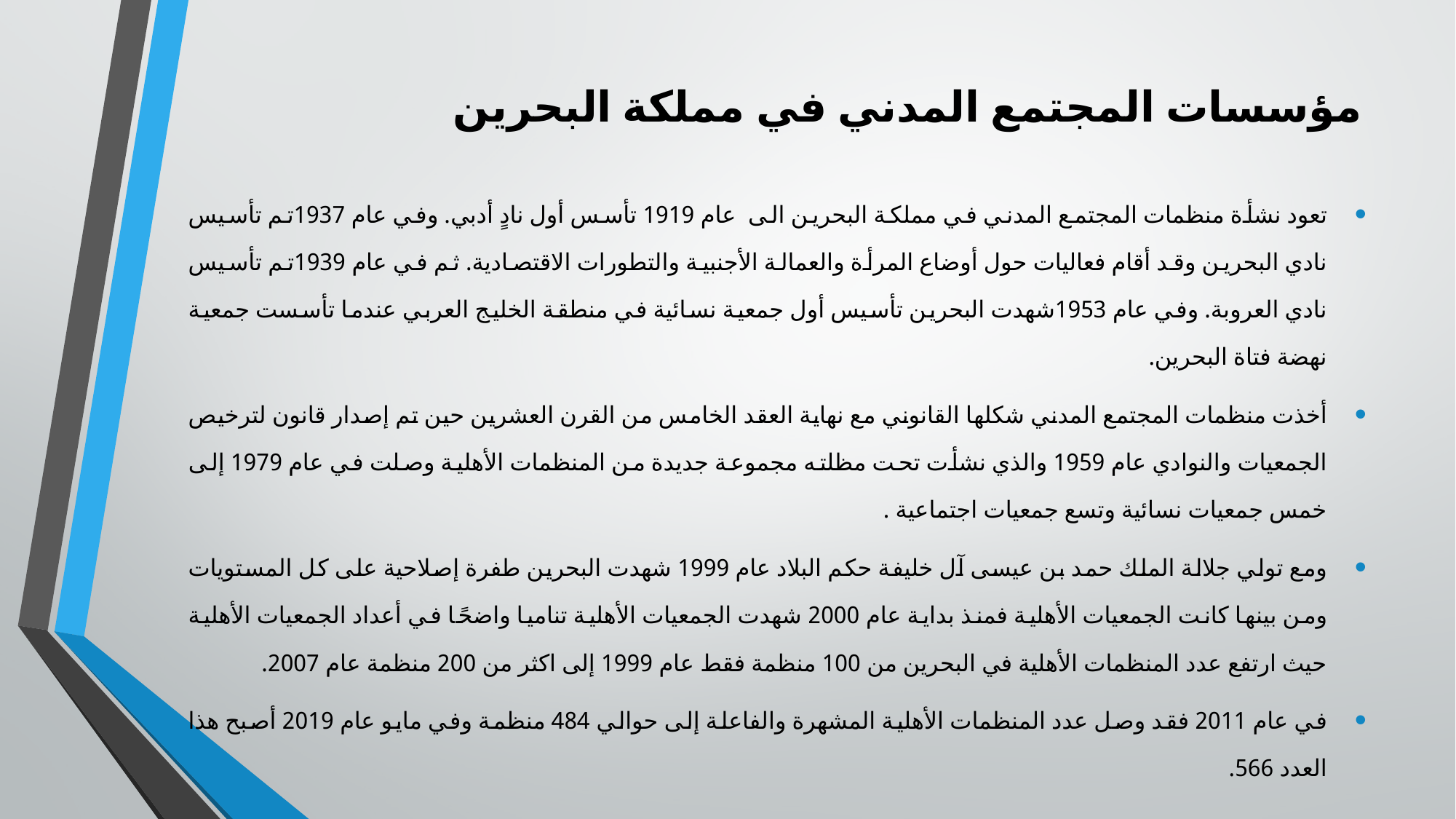

# مؤسسات المجتمع المدني في مملكة البحرين
تعود نشأة منظمات المجتمع المدني في مملكة البحرين الى  عام 1919 تأسس أول نادٍ أدبي. وفي عام 1937تم تأسيس نادي البحرين وقد أقام فعاليات حول أوضاع المرأة والعمالة الأجنبية والتطورات الاقتصادية. ثم في عام 1939تم تأسيس نادي العروبة. وفي عام 1953شهدت البحرين تأسيس أول جمعية نسائية في منطقة الخليج العربي عندما تأسست جمعية نهضة فتاة البحرين.
أخذت منظمات المجتمع المدني شكلها القانوني مع نهاية العقد الخامس من القرن العشرين حين تم إصدار قانون لترخيص الجمعيات والنوادي عام 1959 والذي نشأت تحت مظلته مجموعة جديدة من المنظمات الأهلية وصلت في عام 1979 إلى خمس جمعيات نسائية وتسع جمعيات اجتماعية .
ومع تولي جلالة الملك حمد بن عيسى آل خليفة حكم البلاد عام 1999 شهدت البحرين طفرة إصلاحية على كل المستويات ومن بينها كانت الجمعيات الأهلية فمنذ بداية عام 2000 شهدت الجمعيات الأهلية تناميا واضحًا في أعداد الجمعيات الأهلية حيث ارتفع عدد المنظمات الأهلية في البحرين من 100 منظمة فقط عام 1999 إلى اكثر من 200 منظمة عام 2007.
في عام 2011 فقد وصل عدد المنظمات الأهلية المشهرة والفاعلة إلى حوالي 484 منظمة وفي مايو عام 2019 أصبح هذا العدد 566.